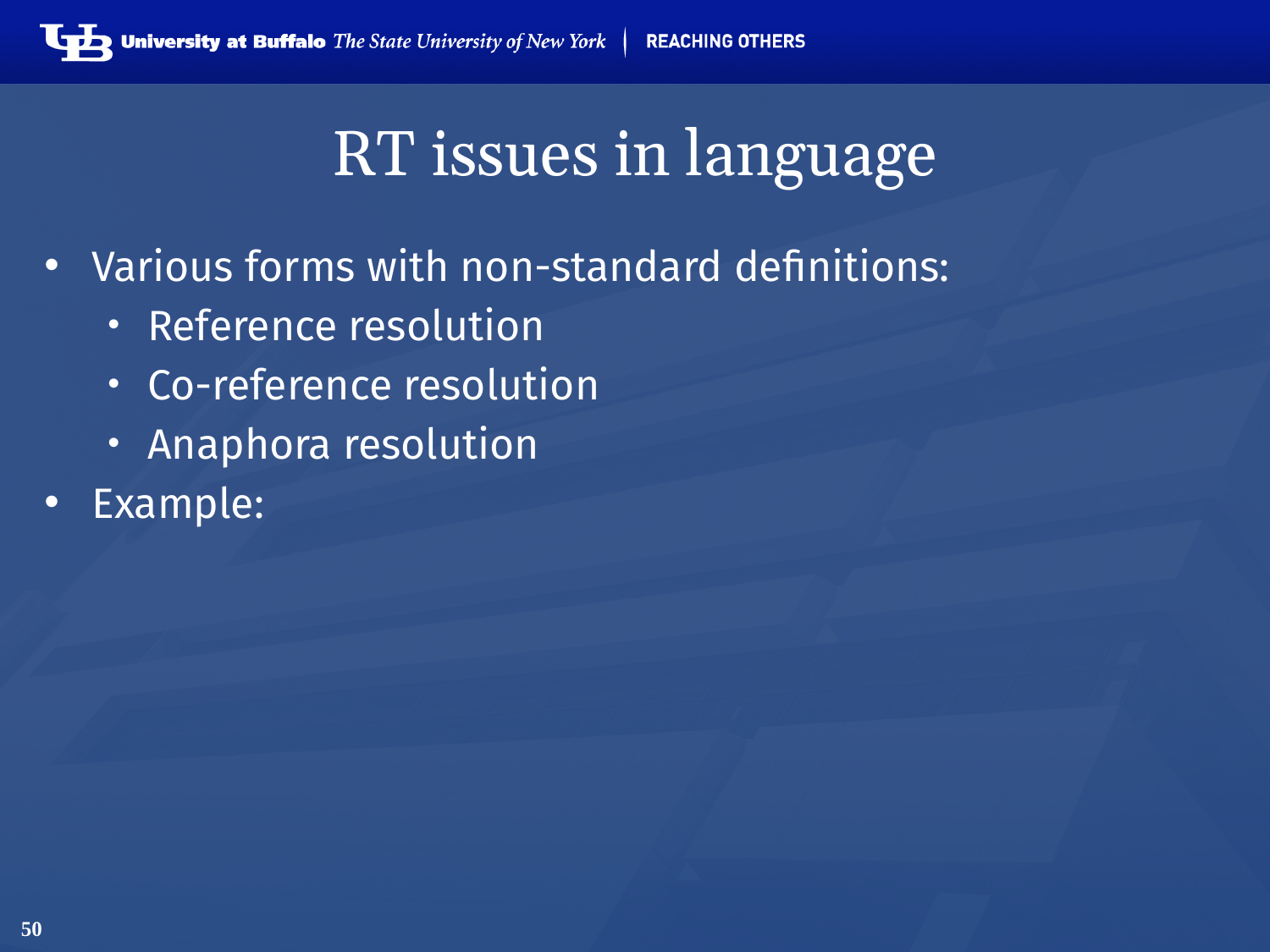

# RT issues in language
Various forms with non-standard definitions:
Reference resolution
Co-reference resolution
Anaphora resolution
Example:
50